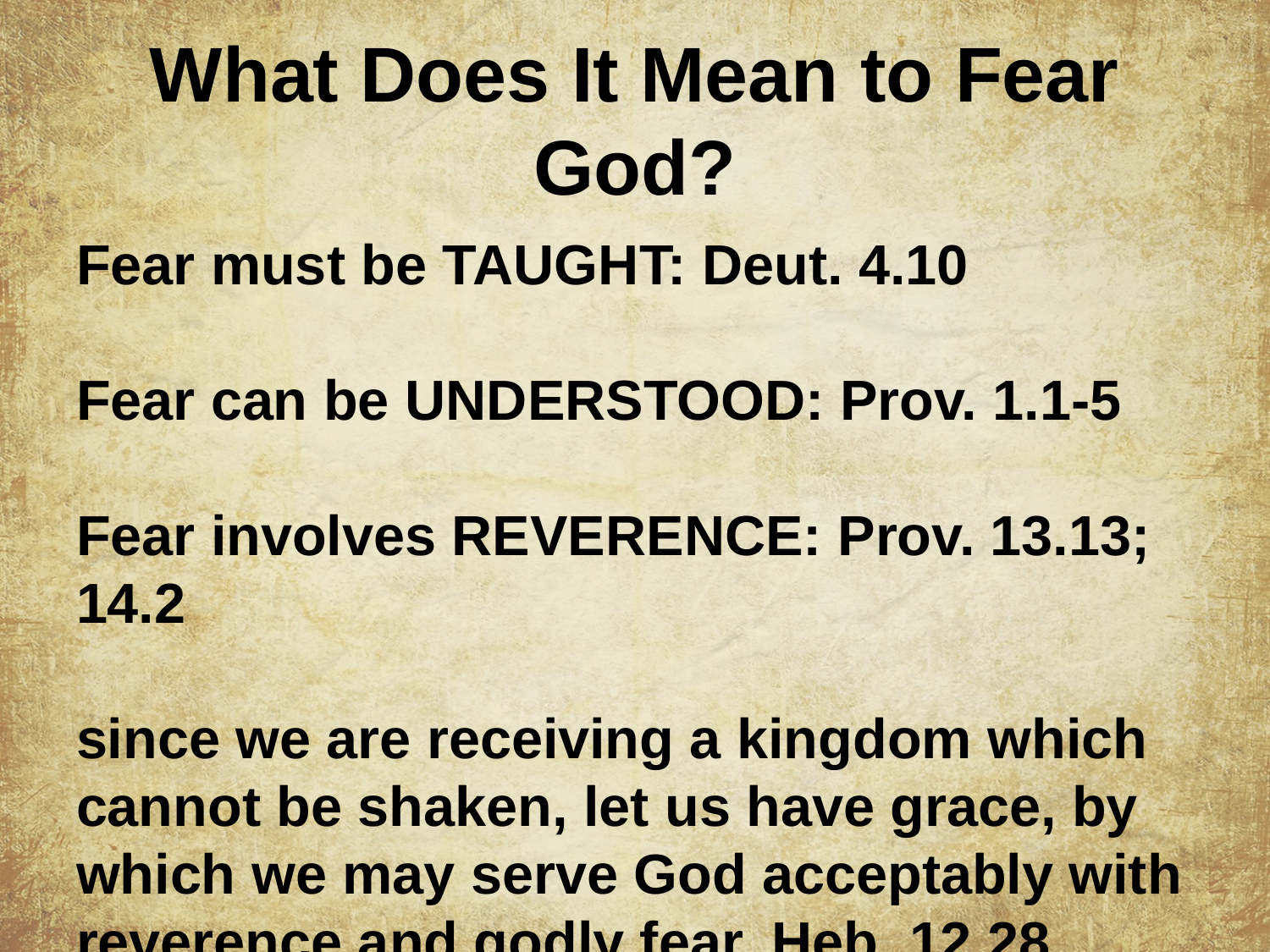

# What Does It Mean to Fear God?
Fear must be TAUGHT: Deut. 4.10

Fear can be UNDERSTOOD: Prov. 1.1-5

Fear involves REVERENCE: Prov. 13.13; 14.2

since we are receiving a kingdom which cannot be shaken, let us have grace, by which we may serve God acceptably with reverence and godly fear. Heb. 12.28